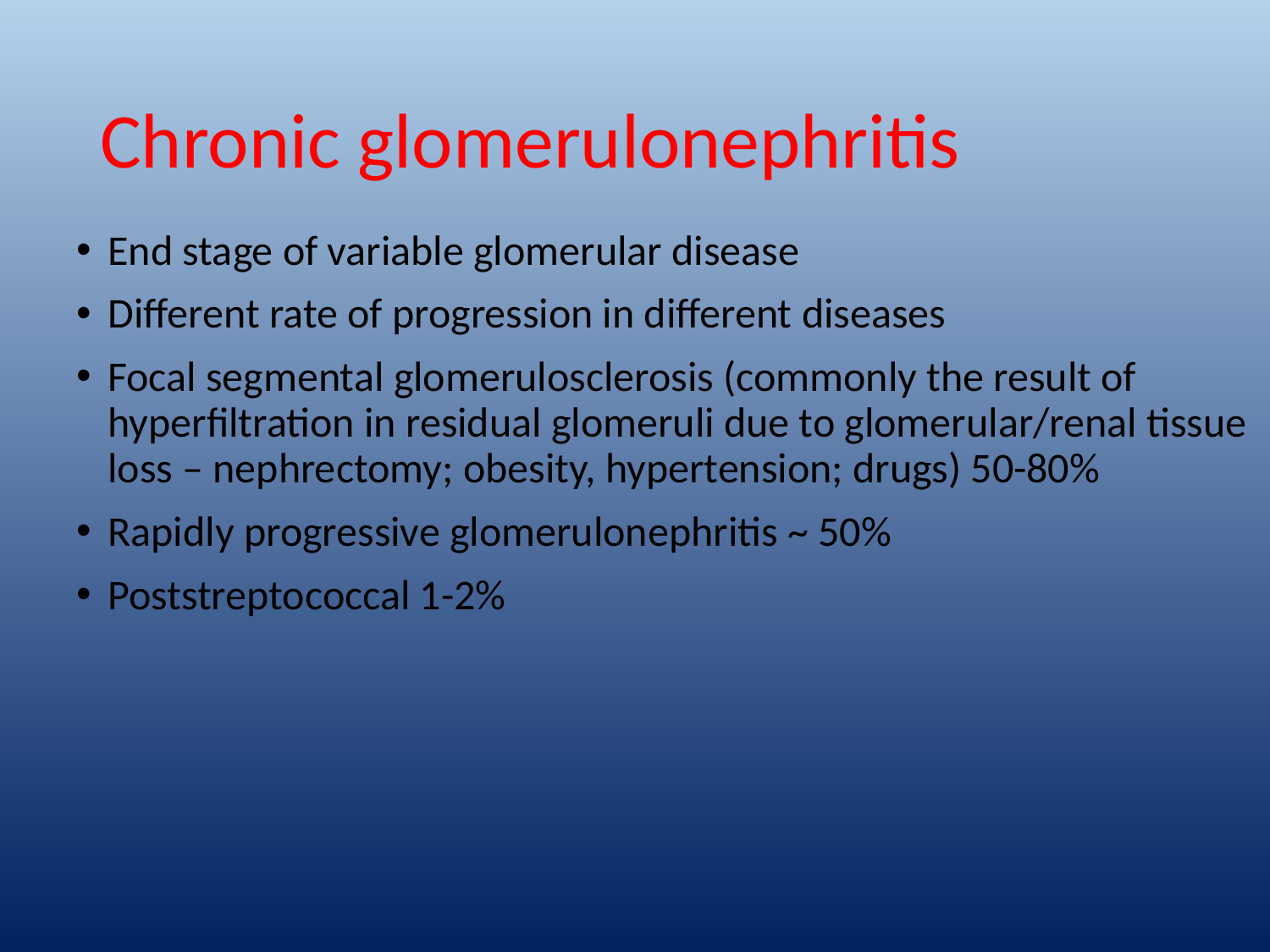

# Chronic glomerulonephritis
End stage of variable glomerular disease
Different rate of progression in different diseases
Focal segmental glomerulosclerosis (commonly the result of hyperfiltration in residual glomeruli due to glomerular/renal tissue  loss – nephrectomy; obesity, hypertension; drugs) 50-80%
Rapidly progressive glomerulonephritis ~ 50%
Poststreptococcal 1-2%